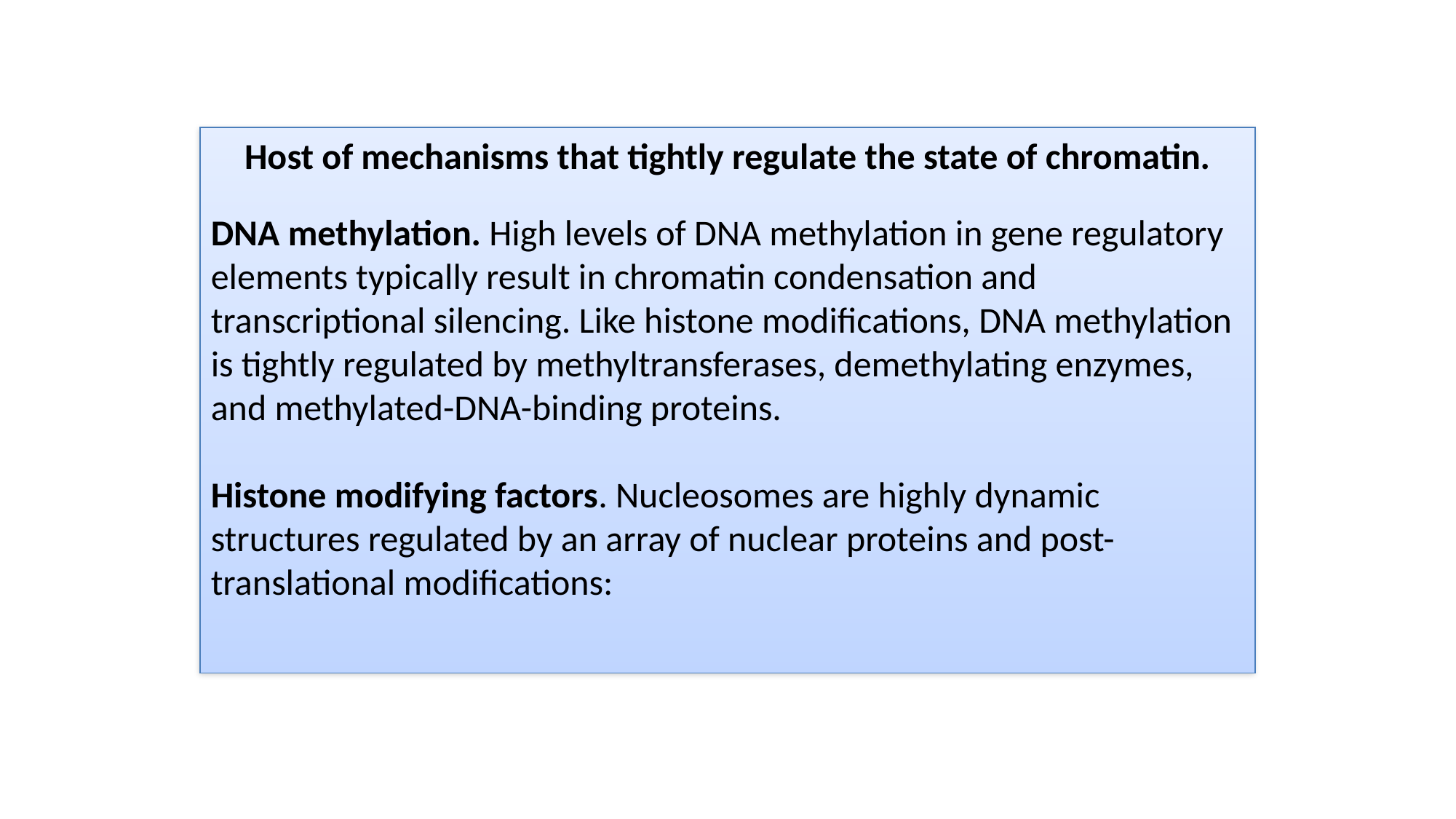

Host of mechanisms that tightly regulate the state of chromatin.

DNA methylation. High levels of DNA methylation in gene regulatory elements typically result in chromatin condensation and transcriptional silencing. Like histone modifications, DNA methylation is tightly regulated by methyltransferases, demethylating enzymes, and methylated-DNA-binding proteins.

Histone modifying factors. Nucleosomes are highly dynamic structures regulated by an array of nuclear proteins and post-translational modifications: